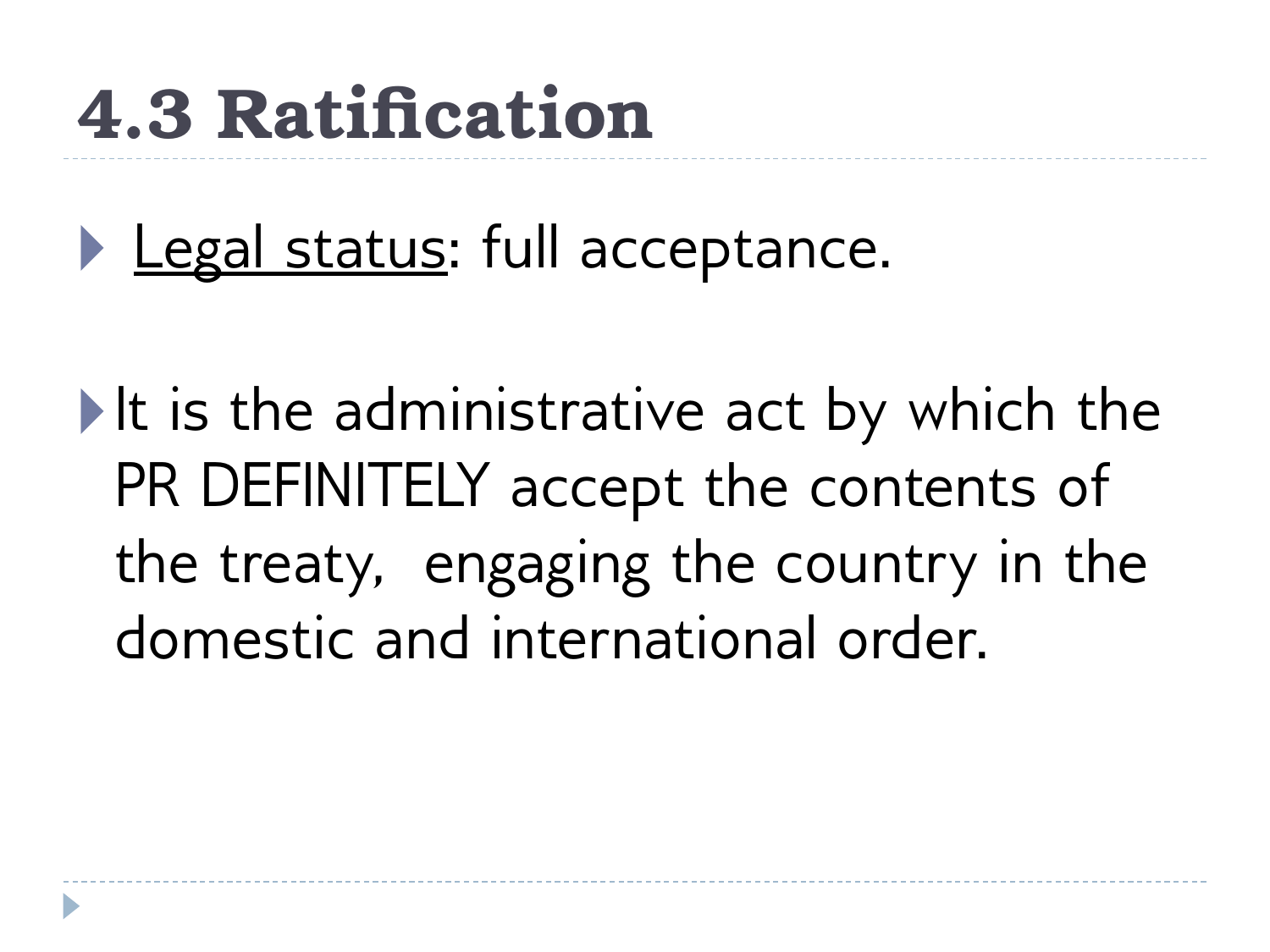

# 4.3 Ratification
 Legal status: full acceptance.
It is the administrative act by which the PR DEFINITELY accept the contents of the treaty,  engaging the country in the domestic and international order.